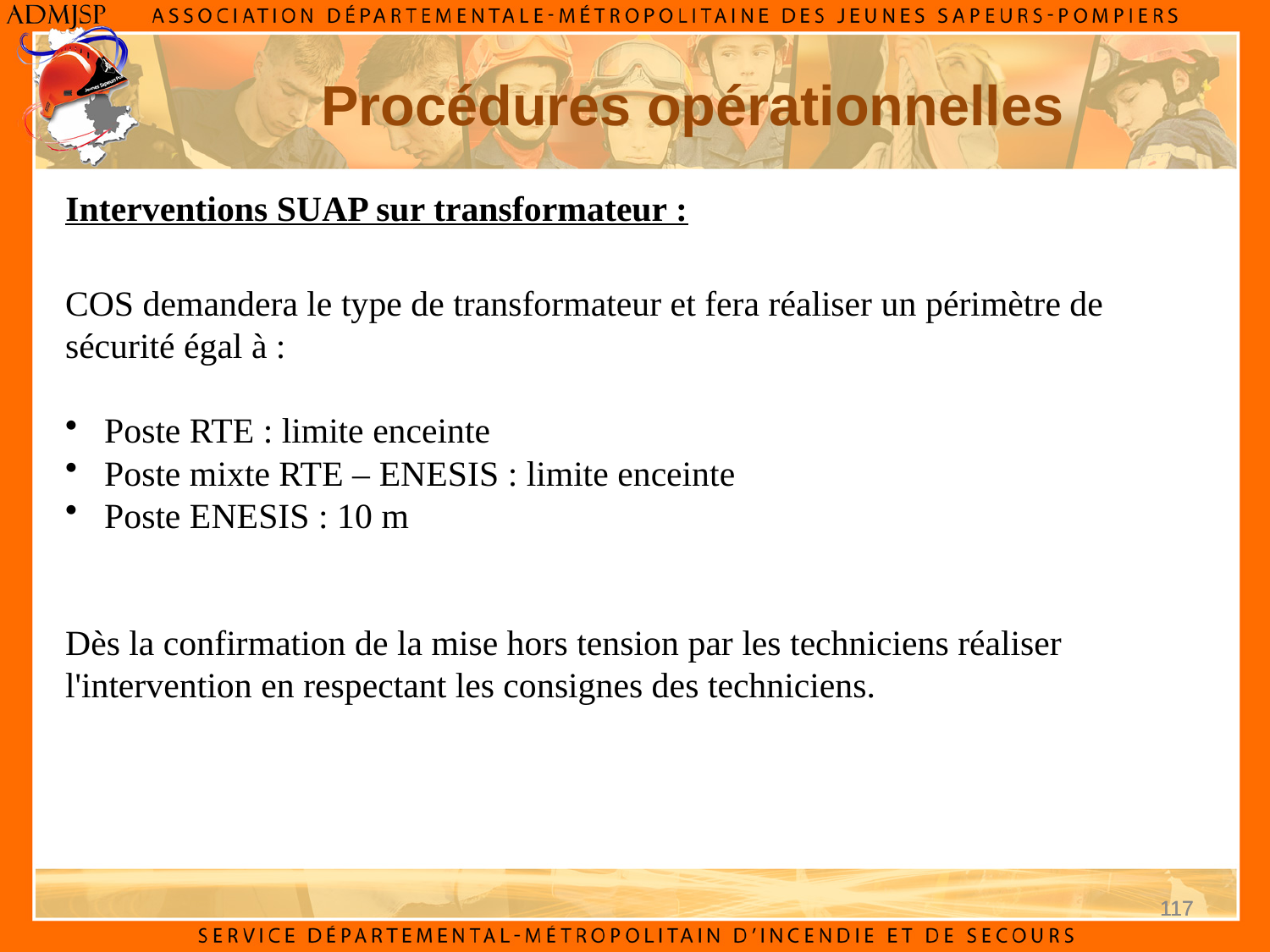

Procédures opérationnelles
Interventions SUAP sur transformateur :
COS demandera le type de transformateur et fera réaliser un périmètre de sécurité égal à :

 Poste RTE : limite enceinte
 Poste mixte RTE – ENESIS : limite enceinte
 Poste ENESIS : 10 m

Dès la confirmation de la mise hors tension par les techniciens réaliser l'intervention en respectant les consignes des techniciens.
117
117